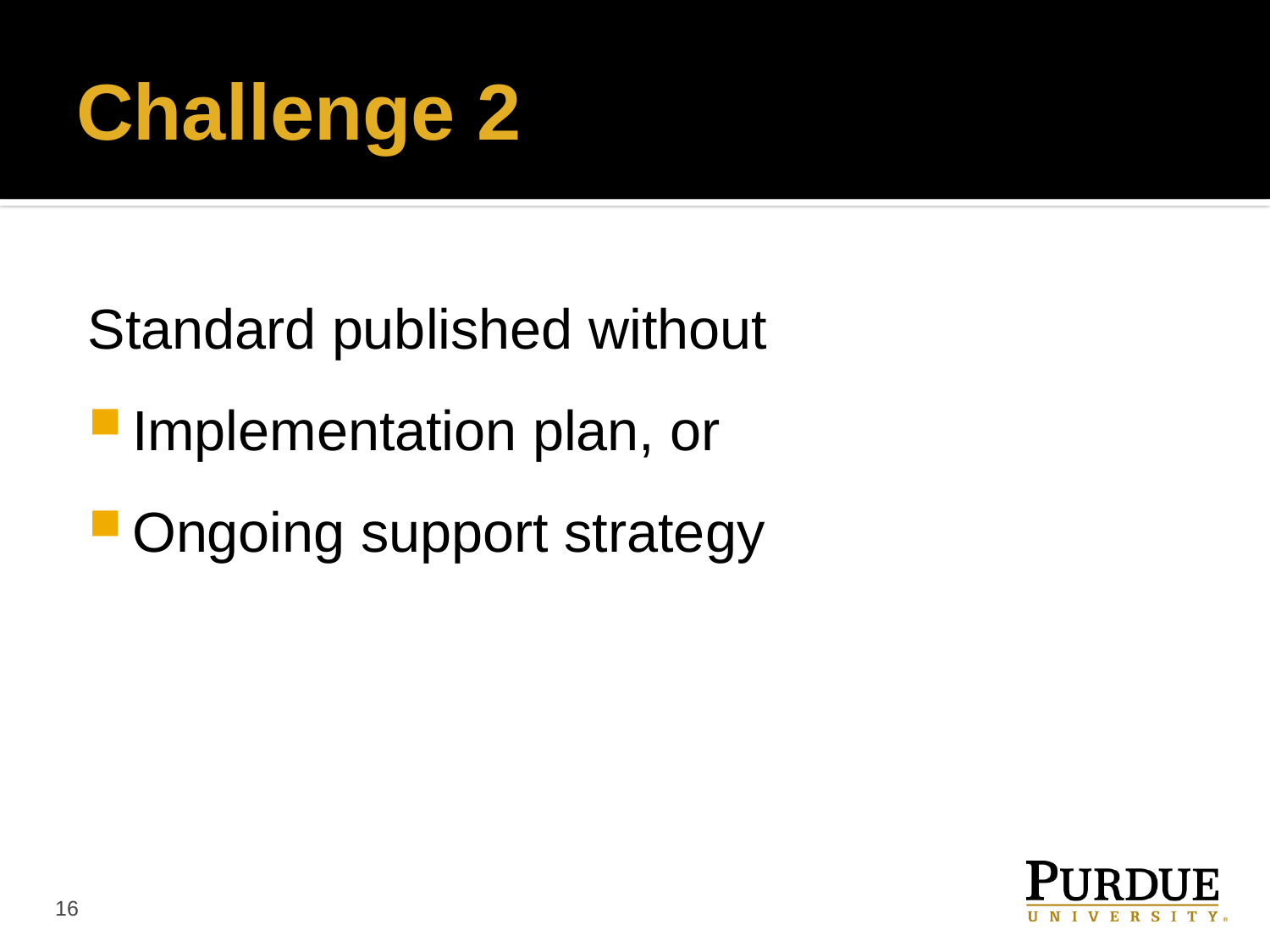

# Challenge 2
Standard published without
Implementation plan, or
Ongoing support strategy
16